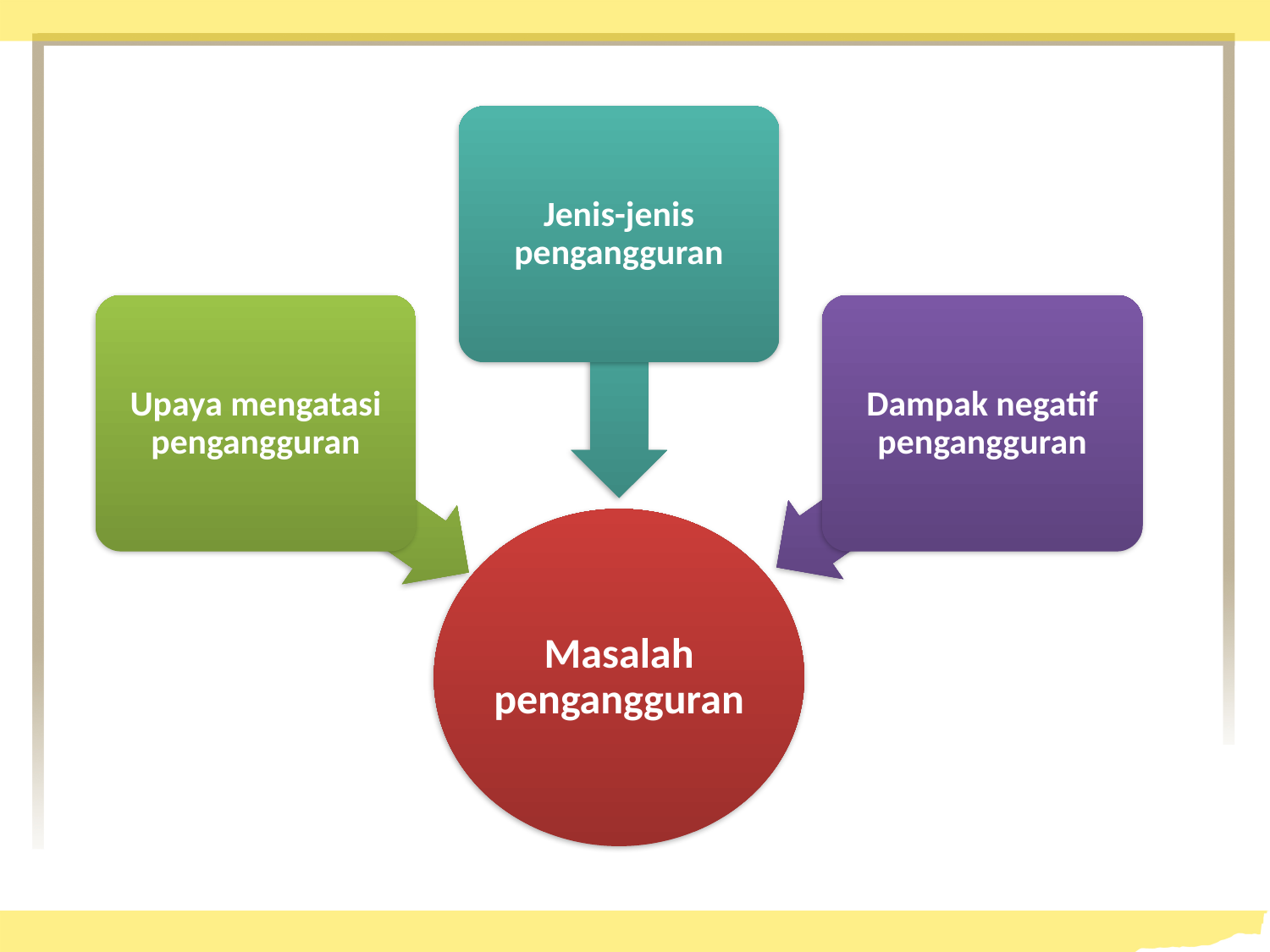

Masalah pengangguran
Upaya mengatasi pengangguran
Jenis-jenis pengangguran
Dampak negatif pengangguran